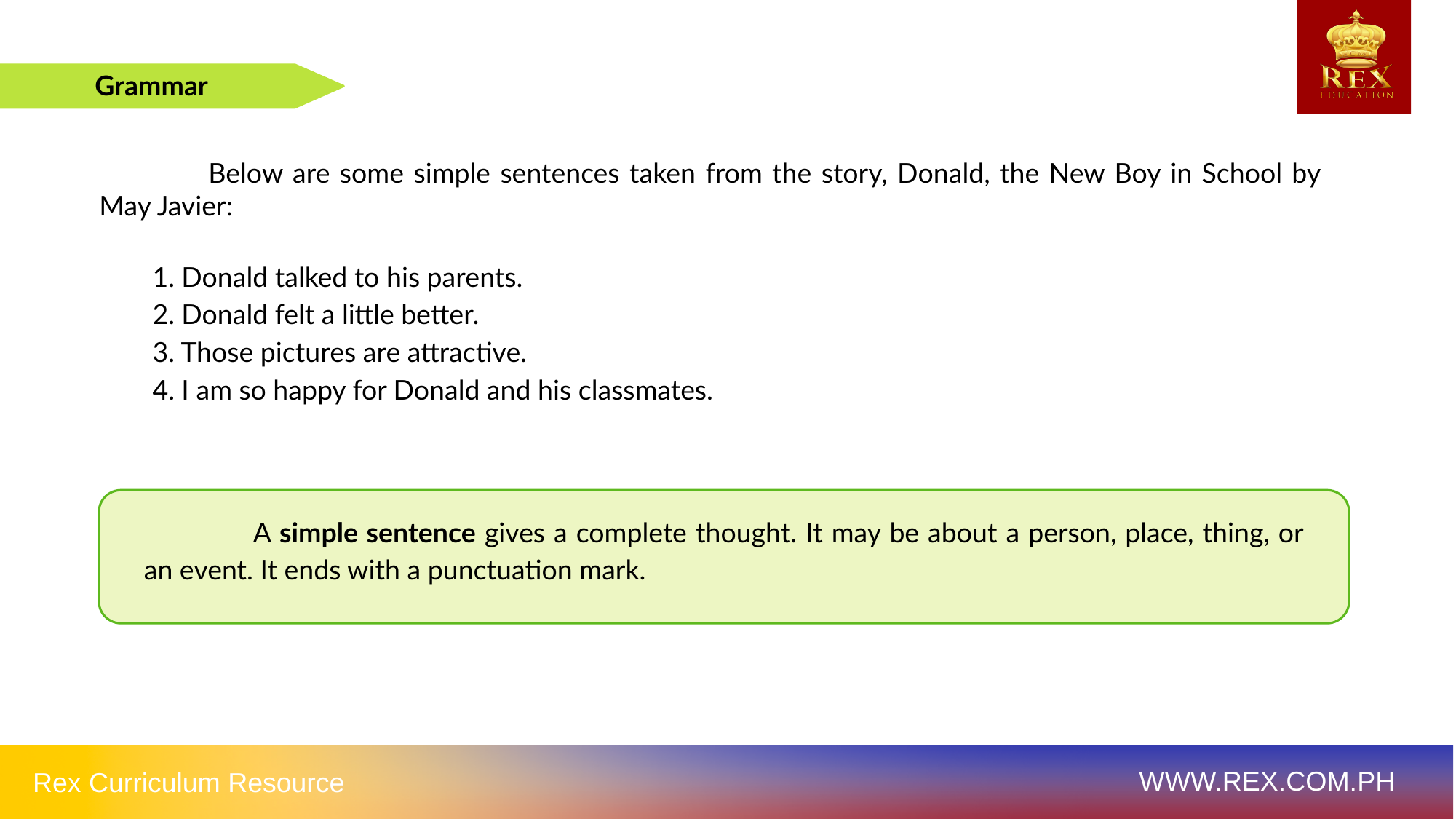

Grammar

	Below are some simple sentences taken from the story, Donald, the New Boy in School by May Javier:
1. Donald talked to his parents.
2. Donald felt a little better.
3. Those pictures are attractive.
4. I am so happy for Donald and his classmates.

	A simple sentence gives a complete thought. It may be about a person, place, thing, or an event. It ends with a punctuation mark.